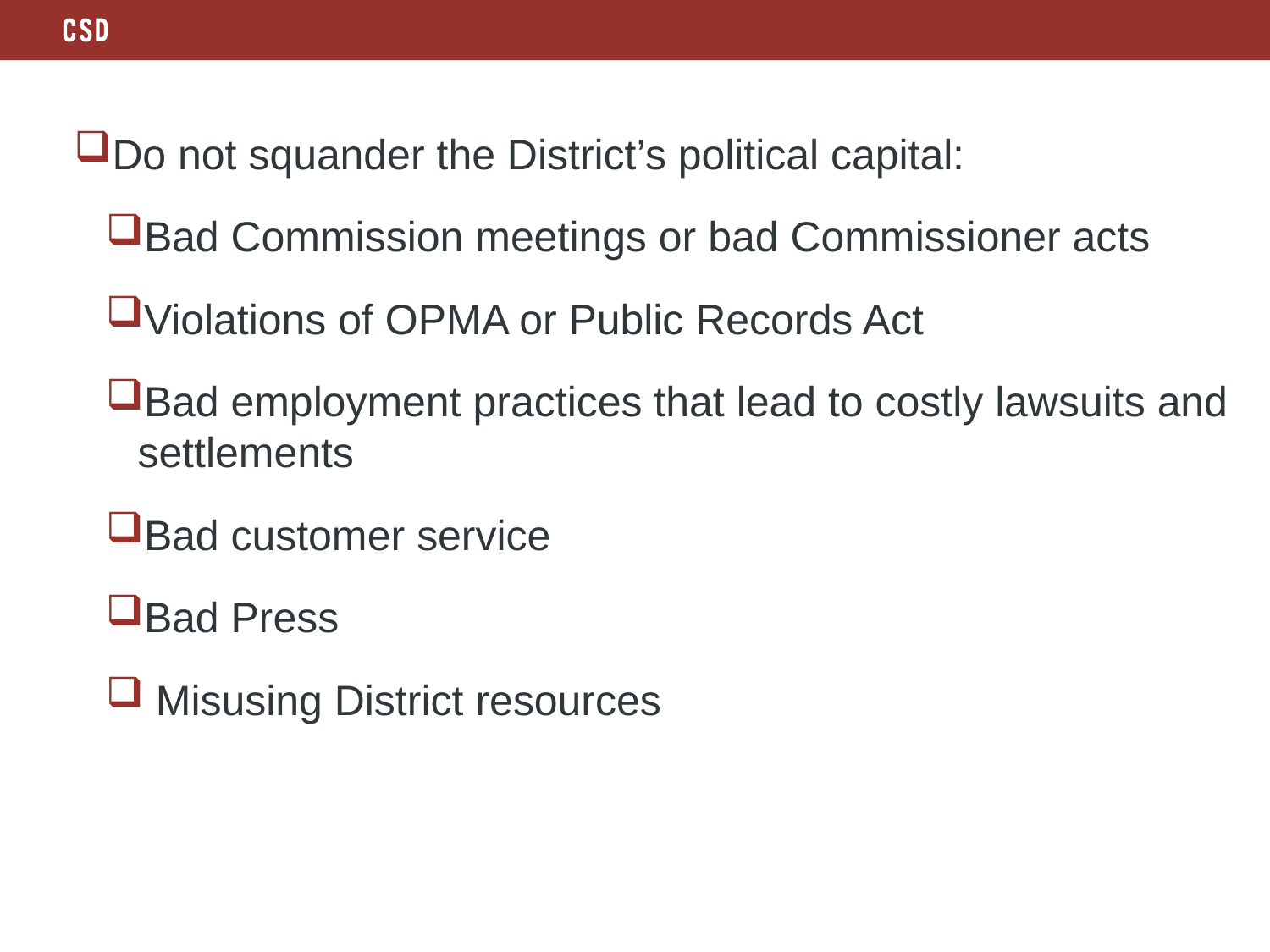

Do not squander the District’s political capital:
Bad Commission meetings or bad Commissioner acts
Violations of OPMA or Public Records Act
Bad employment practices that lead to costly lawsuits and settlements
Bad customer service
Bad Press
 Misusing District resources